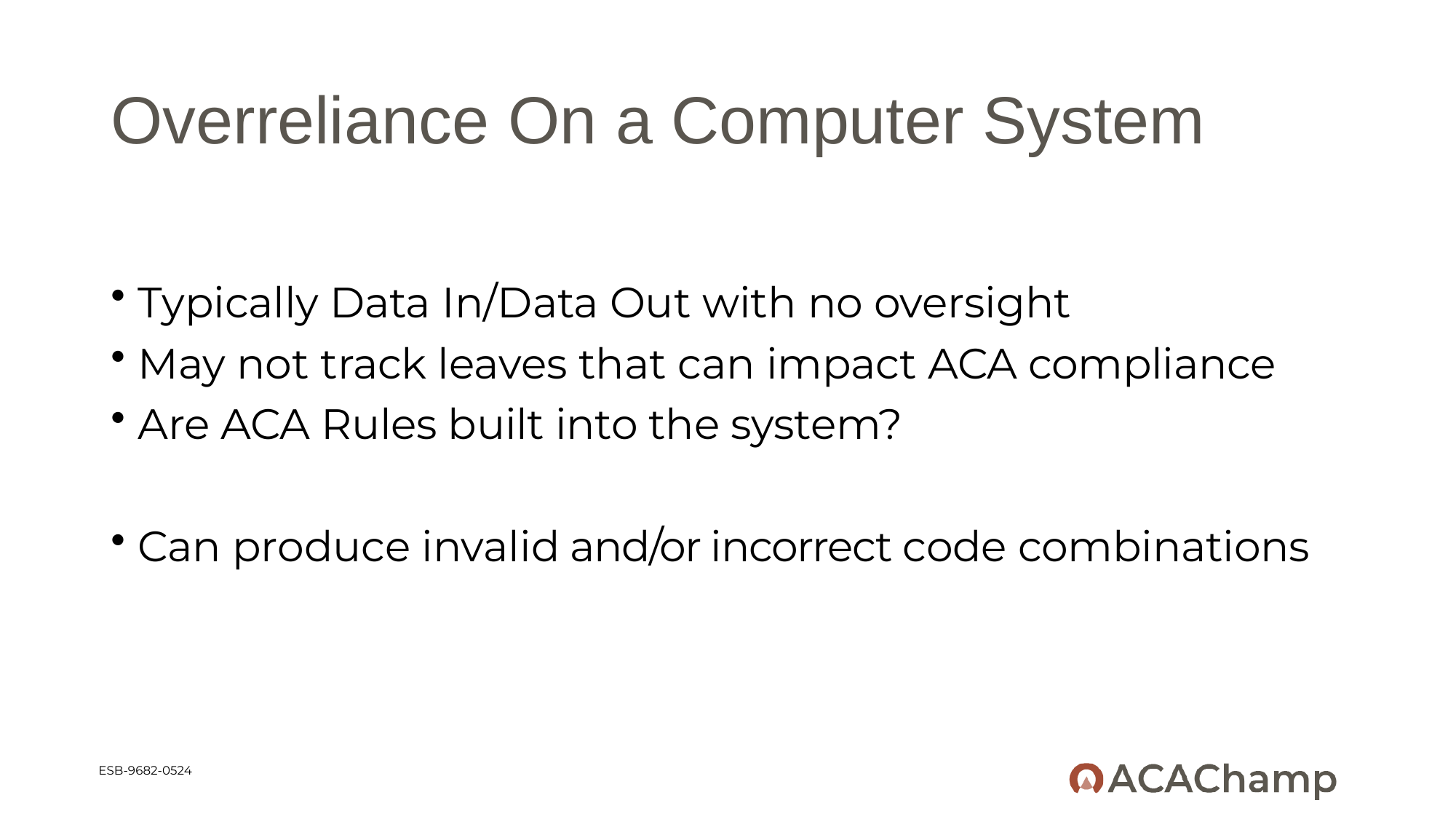

# Overreliance On a Computer System
Typically Data In/Data Out with no oversight
May not track leaves that can impact ACA compliance
Are ACA Rules built into the system?

Can produce invalid and/or incorrect code combinations